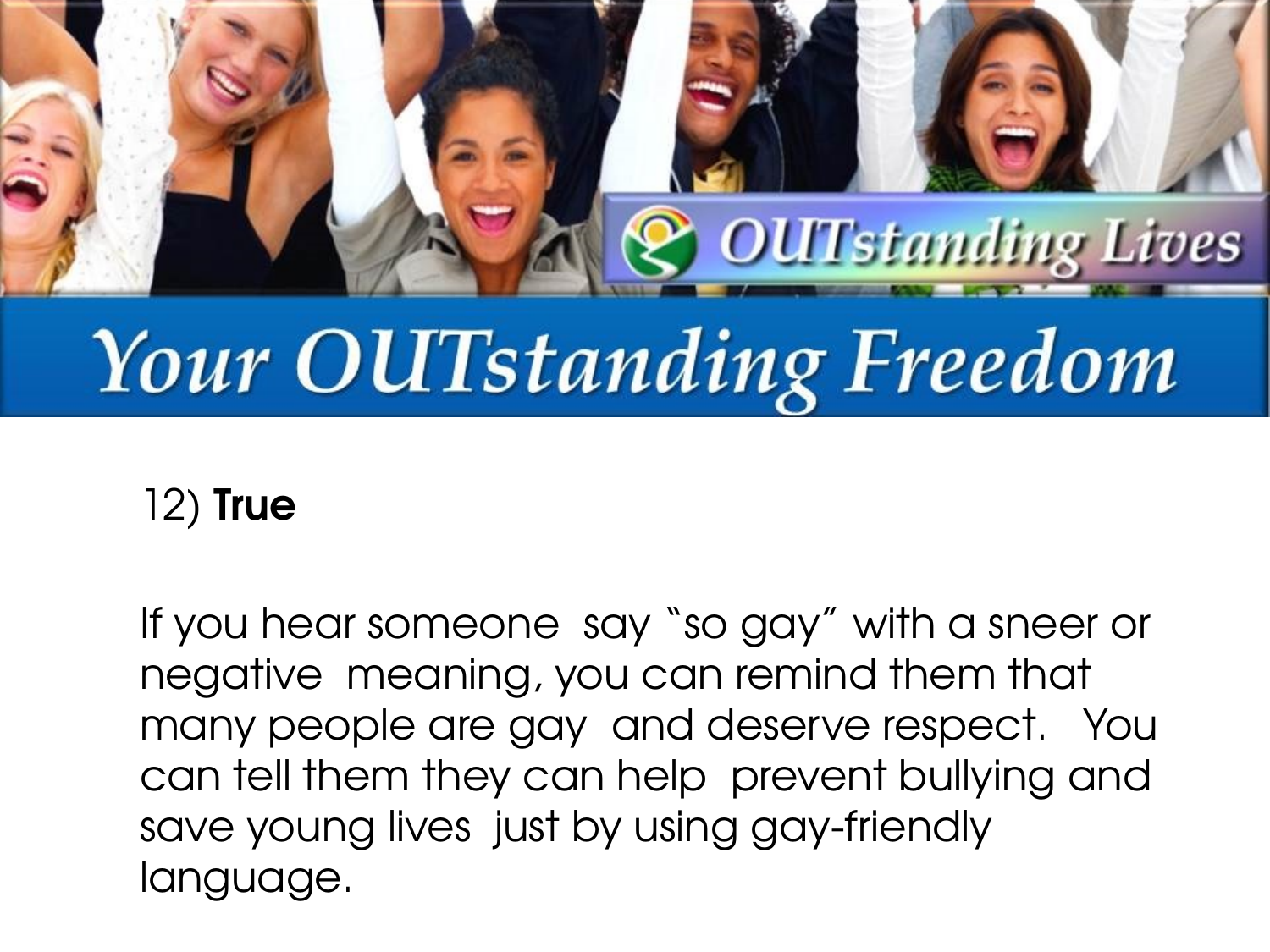

12) True

If you hear someone  say “so gay” with a sneer or negative  meaning, you can remind them that  many people are gay  and deserve respect.   You can tell them they can help  prevent bullying and save young lives  just by using gay-friendly  language.